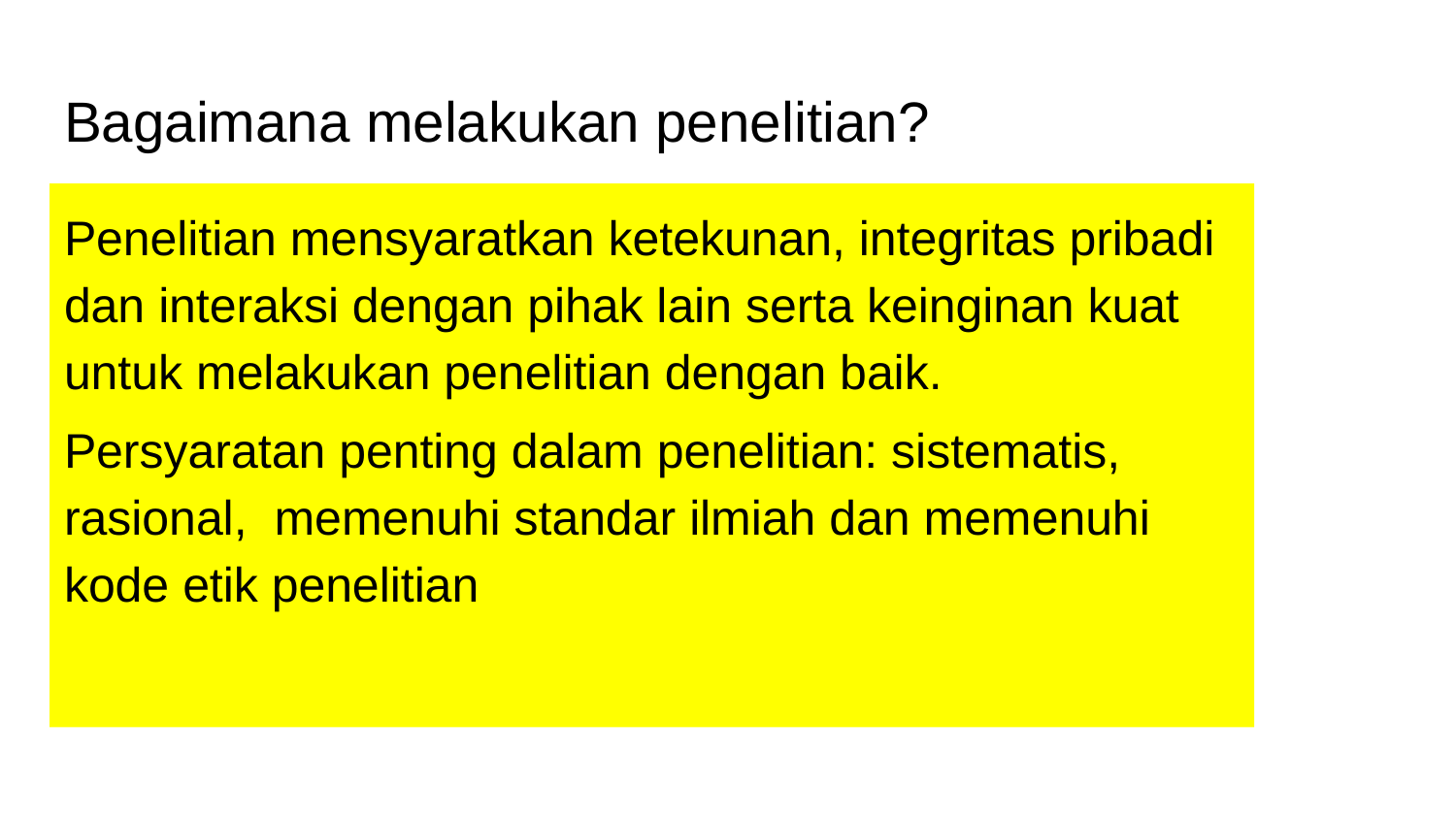

# Bagaimana melakukan penelitian?
Penelitian mensyaratkan ketekunan, integritas pribadi dan interaksi dengan pihak lain serta keinginan kuat untuk melakukan penelitian dengan baik.
Persyaratan penting dalam penelitian: sistematis, rasional,  memenuhi standar ilmiah dan memenuhi kode etik penelitian